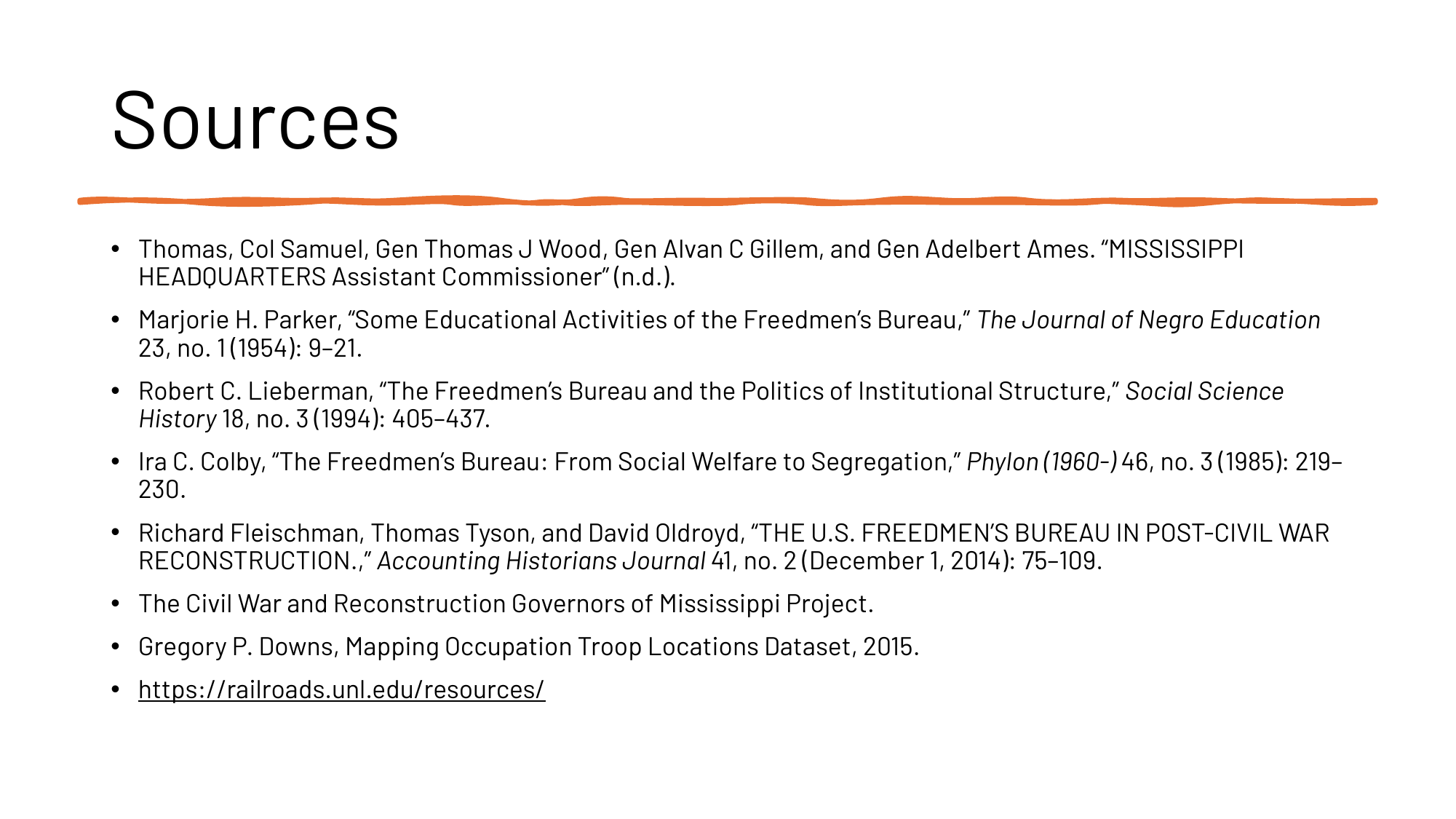

# Sources

Thomas, Col Samuel, Gen Thomas J Wood, Gen Alvan C Gillem, and Gen Adelbert Ames. “MISSISSIPPI HEADQUARTERS Assistant Commissioner” (n.d.).
Marjorie H. Parker, “Some Educational Activities of the Freedmen’s Bureau,” The Journal of Negro Education 23, no. 1 (1954): 9–21.
Robert C. Lieberman, “The Freedmen’s Bureau and the Politics of Institutional Structure,” Social Science History 18, no. 3 (1994): 405–437.
Ira C. Colby, “The Freedmen’s Bureau: From Social Welfare to Segregation,” Phylon (1960-) 46, no. 3 (1985): 219–230.
Richard Fleischman, Thomas Tyson, and David Oldroyd, “THE U.S. FREEDMEN’S BUREAU IN POST-CIVIL WAR RECONSTRUCTION.,” Accounting Historians Journal 41, no. 2 (December 1, 2014): 75–109.
The Civil War and Reconstruction Governors of Mississippi Project.
Gregory P. Downs, Mapping Occupation Troop Locations Dataset, 2015.
https://railroads.unl.edu/resources/